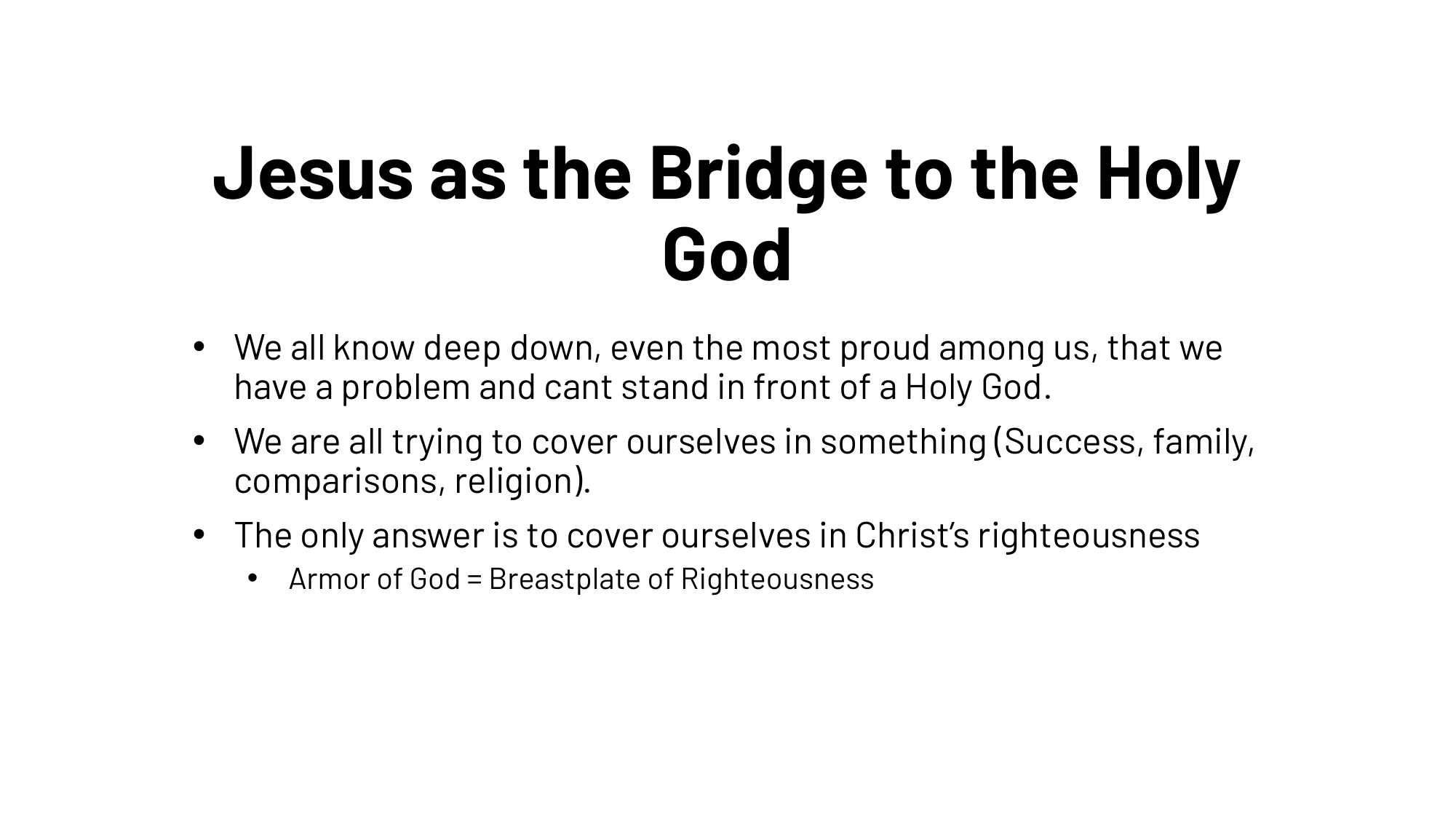

# Jesus as the Bridge to the Holy God
We all know deep down, even the most proud among us, that we have a problem and cant stand in front of a Holy God.
We are all trying to cover ourselves in something (Success, family, comparisons, religion).
The only answer is to cover ourselves in Christ’s righteousness
Armor of God = Breastplate of Righteousness